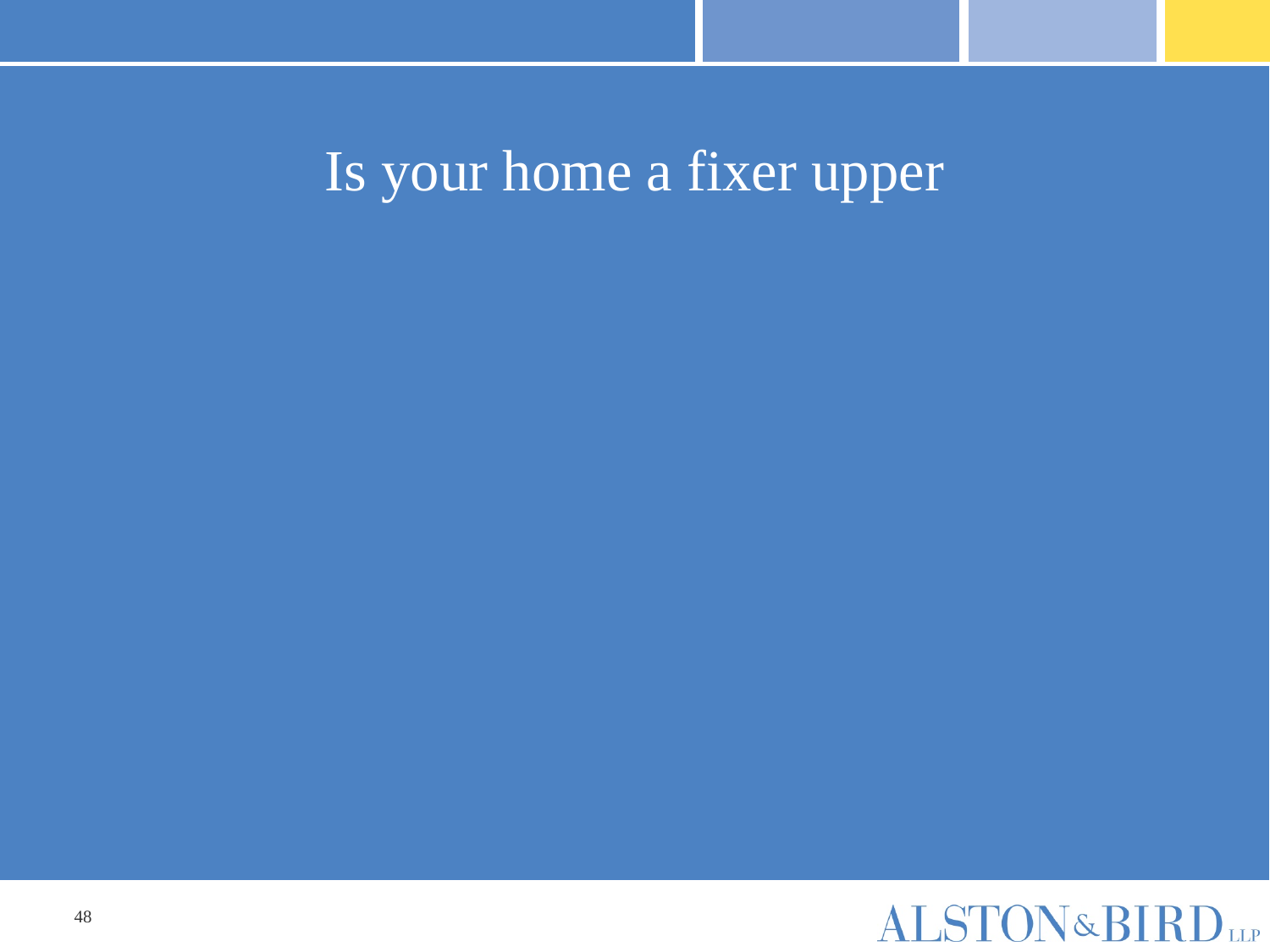

# Is your home a fixer upper